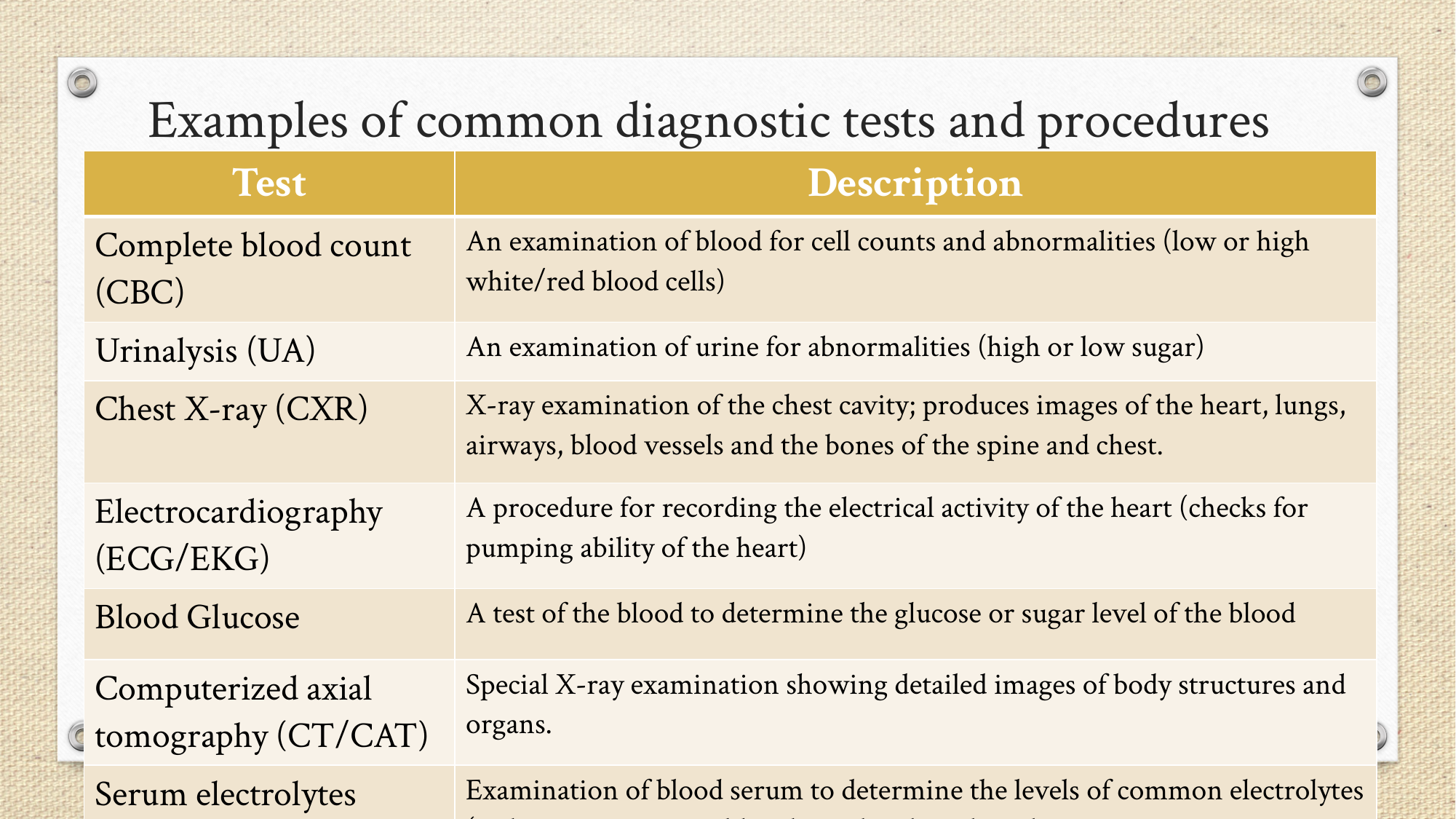

# Examples of common diagnostic tests and procedures
| Test | Description |
| --- | --- |
| Complete blood count (CBC) | An examination of blood for cell counts and abnormalities (low or high white/red blood cells) |
| Urinalysis (UA) | An examination of urine for abnormalities (high or low sugar) |
| Chest X-ray (CXR) | X-ray examination of the chest cavity; produces images of the heart, lungs, airways, blood vessels and the bones of the spine and chest. |
| Electrocardiography (ECG/EKG) | A procedure for recording the electrical activity of the heart (checks for pumping ability of the heart) |
| Blood Glucose | A test of the blood to determine the glucose or sugar level of the blood |
| Computerized axial tomography (CT/CAT) | Special X-ray examination showing detailed images of body structures and organs. |
| Serum electrolytes | Examination of blood serum to determine the levels of common electrolytes (sodium, potassium, chloride, and carbon dioxide. |